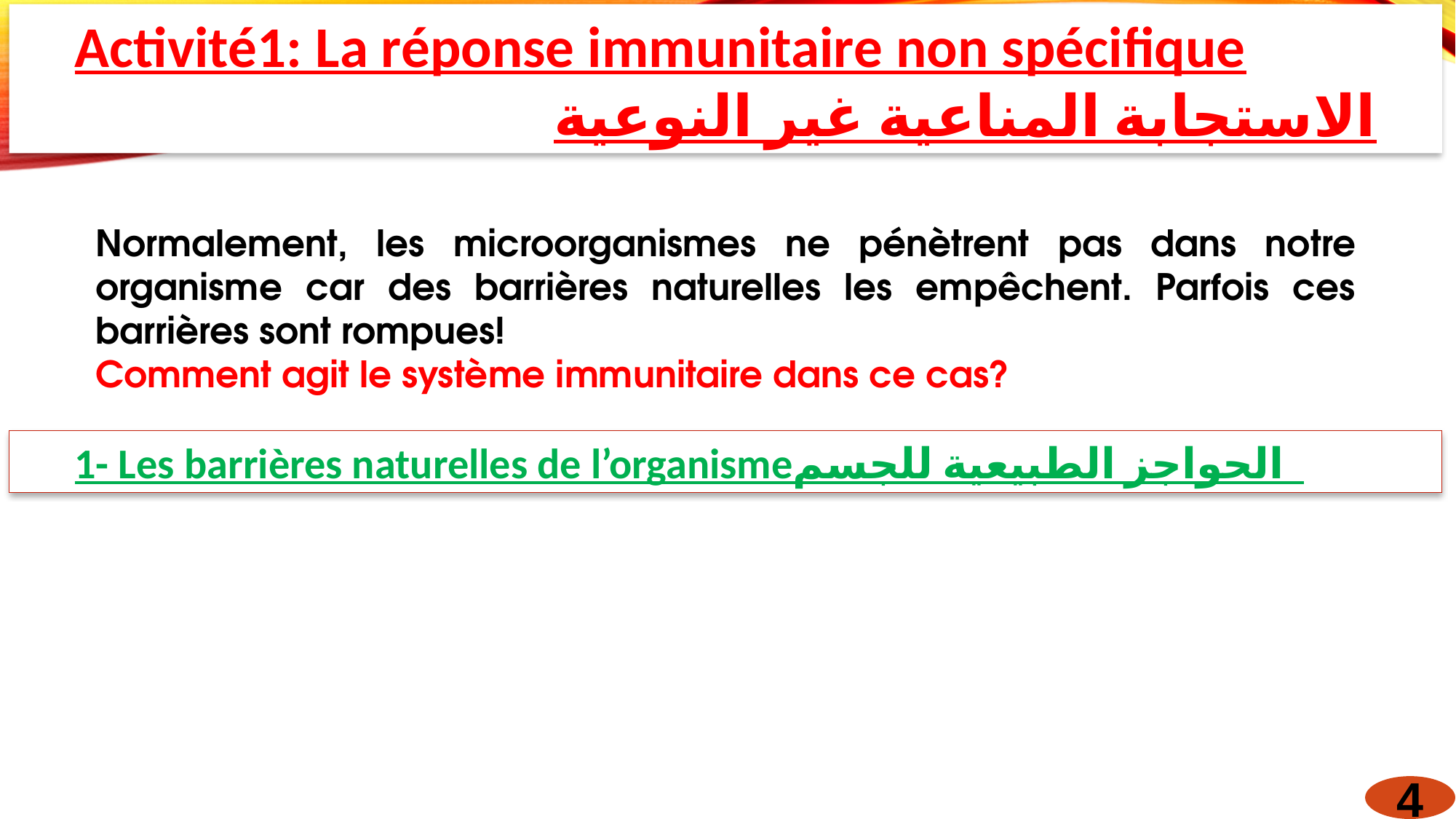

Activité1: La réponse immunitaire non spécifique
الاستجابة المناعية غير النوعية
Normalement, les microorganismes ne pénètrent pas dans notre organisme car des barrières naturelles les empêchent. Parfois ces barrières sont rompues!
Comment agit le système immunitaire dans ce cas?
1- Les barrières naturelles de l’organismeالحواجز الطبيعية للجسم
4